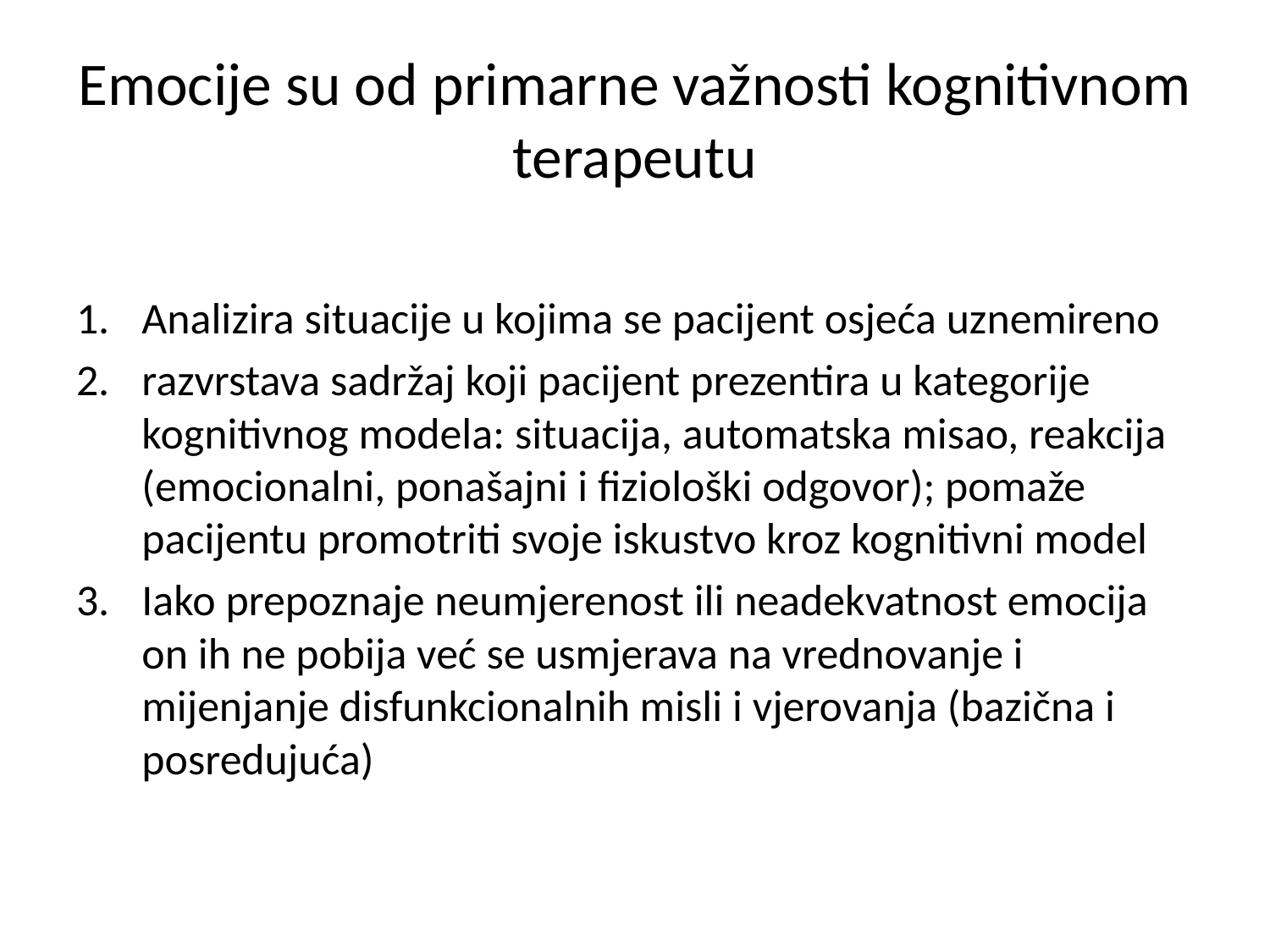

# Emocije su od primarne važnosti kognitivnom terapeutu

Analizira situacije u kojima se pacijent osjeća uznemireno
razvrstava sadržaj koji pacijent prezentira u kategorije kognitivnog modela: situacija, automatska misao, reakcija (emocionalni, ponašajni i fiziološki odgovor); pomaže pacijentu promotriti svoje iskustvo kroz kognitivni model
Iako prepoznaje neumjerenost ili neadekvatnost emocija on ih ne pobija već se usmjerava na vrednovanje i mijenjanje disfunkcionalnih misli i vjerovanja (bazična i posredujuća)